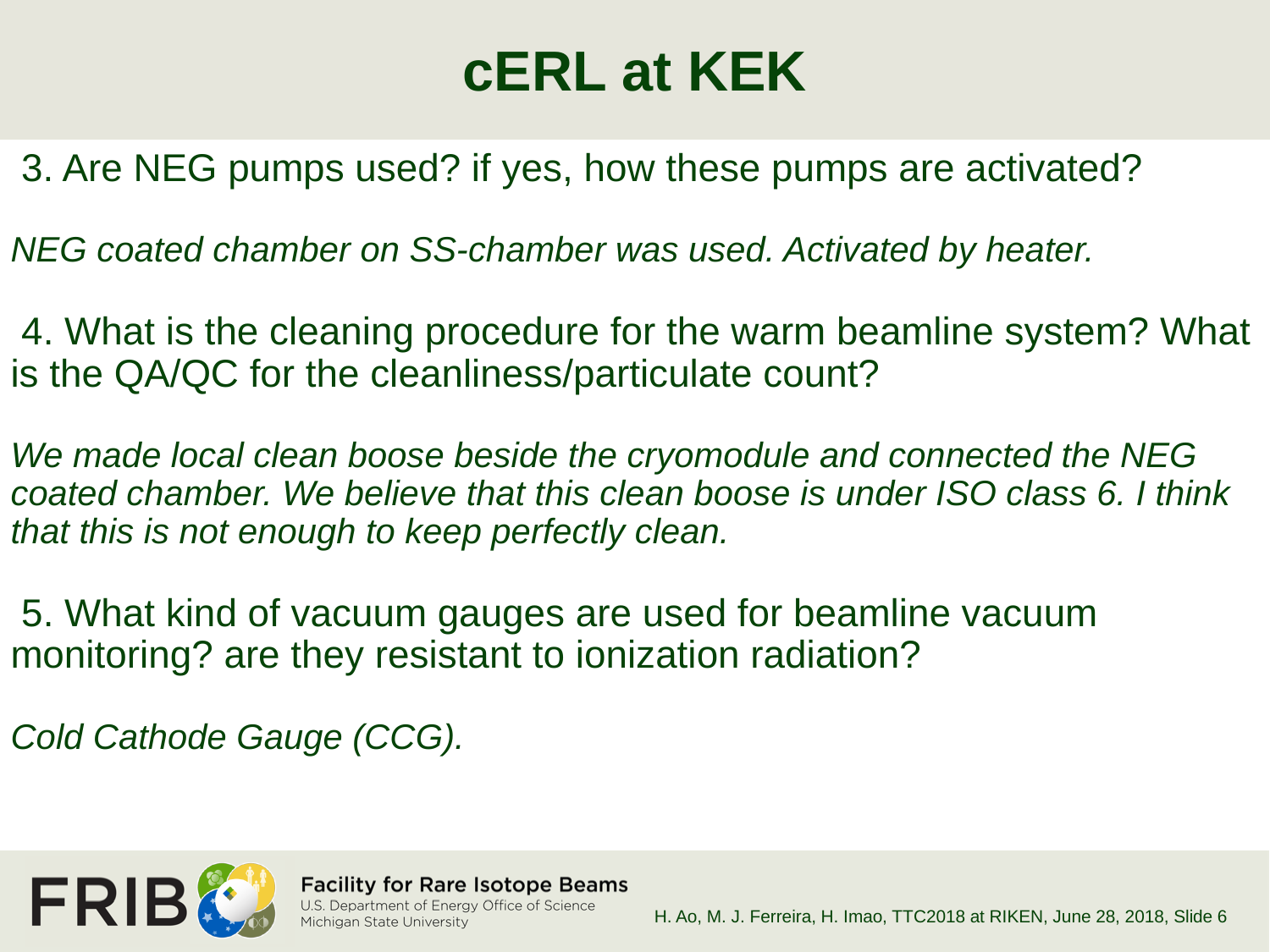

# cERL at KEK
 3. Are NEG pumps used? if yes, how these pumps are activated?
NEG coated chamber on SS-chamber was used. Activated by heater.
 4. What is the cleaning procedure for the warm beamline system? What is the QA/QC for the cleanliness/particulate count?
We made local clean boose beside the cryomodule and connected the NEG coated chamber. We believe that this clean boose is under ISO class 6. I think that this is not enough to keep perfectly clean.
 5. What kind of vacuum gauges are used for beamline vacuum monitoring? are they resistant to ionization radiation?
Cold Cathode Gauge (CCG).
H. Ao, M. J. Ferreira, H. Imao, TTC2018 at RIKEN, June 28, 2018
, Slide 6